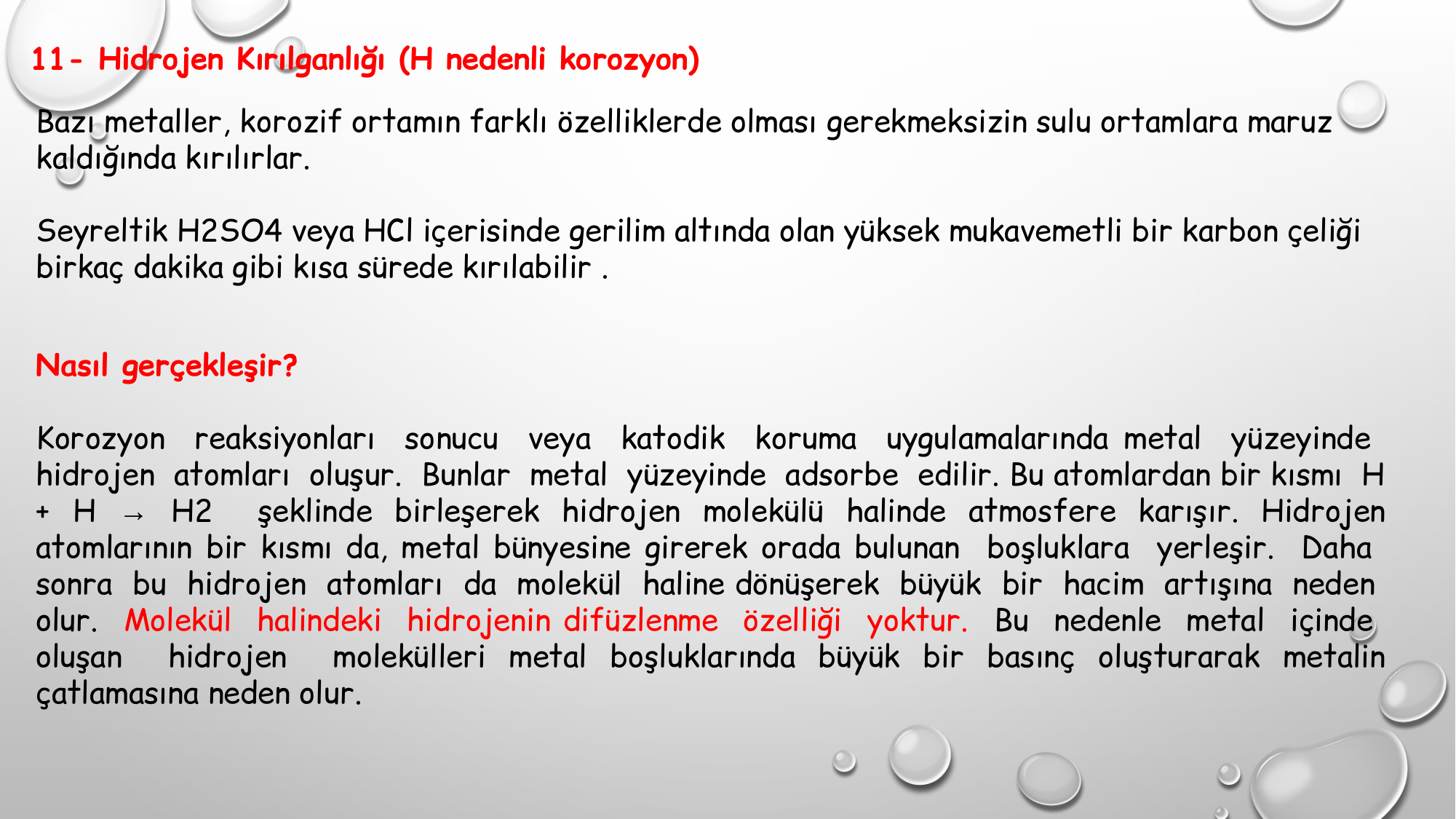

11- Hidrojen Kırılganlığı (H nedenli korozyon)
Bazı metaller, korozif ortamın farklı özelliklerde olması gerekmeksizin sulu ortamlara maruz kaldığında kırılırlar.

Seyreltik H2SO4 veya HCl içerisinde gerilim altında olan yüksek mukavemetli bir karbon çeliği birkaç dakika gibi kısa sürede kırılabilir .
Nasıl gerçekleşir?

Korozyon  reaksiyonları  sonucu  veya  katodik  koruma  uygulamalarında metal  yüzeyinde  hidrojen  atomları  oluşur.  Bunlar  metal  yüzeyinde  adsorbe  edilir. Bu atomlardan bir kısmı  H + H → H2  şeklinde birleşerek hidrojen molekülü halinde atmosfere karışır. Hidrojen atomlarının bir kısmı da, metal bünyesine girerek orada bulunan  boşluklara  yerleşir.  Daha  sonra  bu  hidrojen  atomları  da  molekül  haline dönüşerek  büyük  bir  hacim  artışına  neden  olur.  Molekül  halindeki  hidrojenin difüzlenme  özelliği  yoktur.  Bu  nedenle  metal  içinde  oluşan  hidrojen  molekülleri metal boşluklarında büyük bir basınç oluşturarak metalin çatlamasına neden olur.